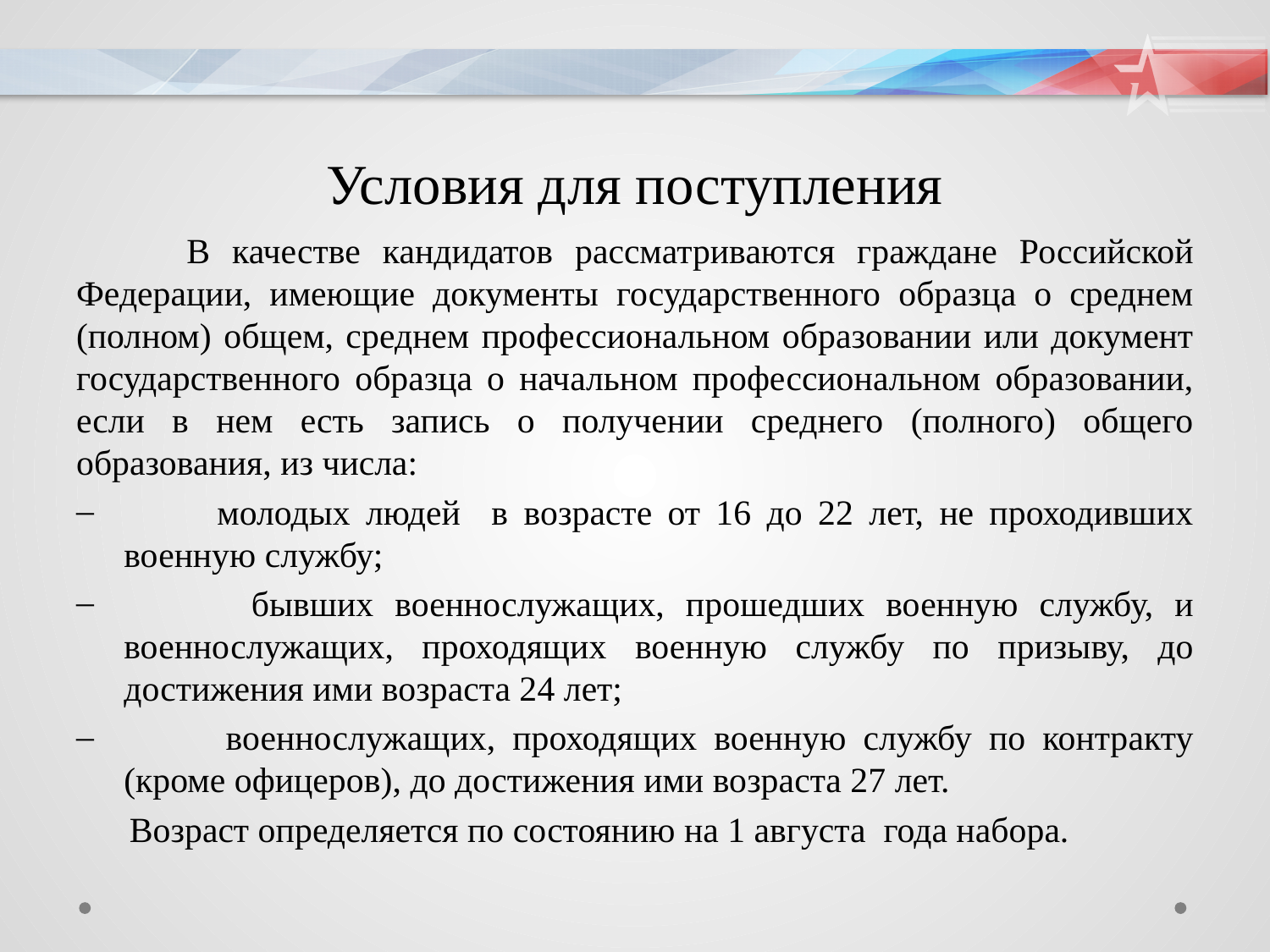

# Условия для поступления

     В качестве кандидатов рассматриваются граждане Российской Федерации, имеющие документы государственного образца о среднем (полном) общем, среднем профессиональном образовании или документ государственного образца о начальном профессиональном образовании, если в нем есть запись о получении среднего (полного) общего образования, из числа:
      молодых людей  в возрасте от 16 до 22 лет, не проходивших военную службу;
      бывших военнослужащих, прошедших военную службу, и военнослужащих, проходящих военную службу по призыву, до достижения ими возраста 24 лет;
      военнослужащих, проходящих военную службу по контракту (кроме офицеров), до достижения ими возраста 27 лет.
      Возраст определяется по состоянию на 1 августа  года набора.